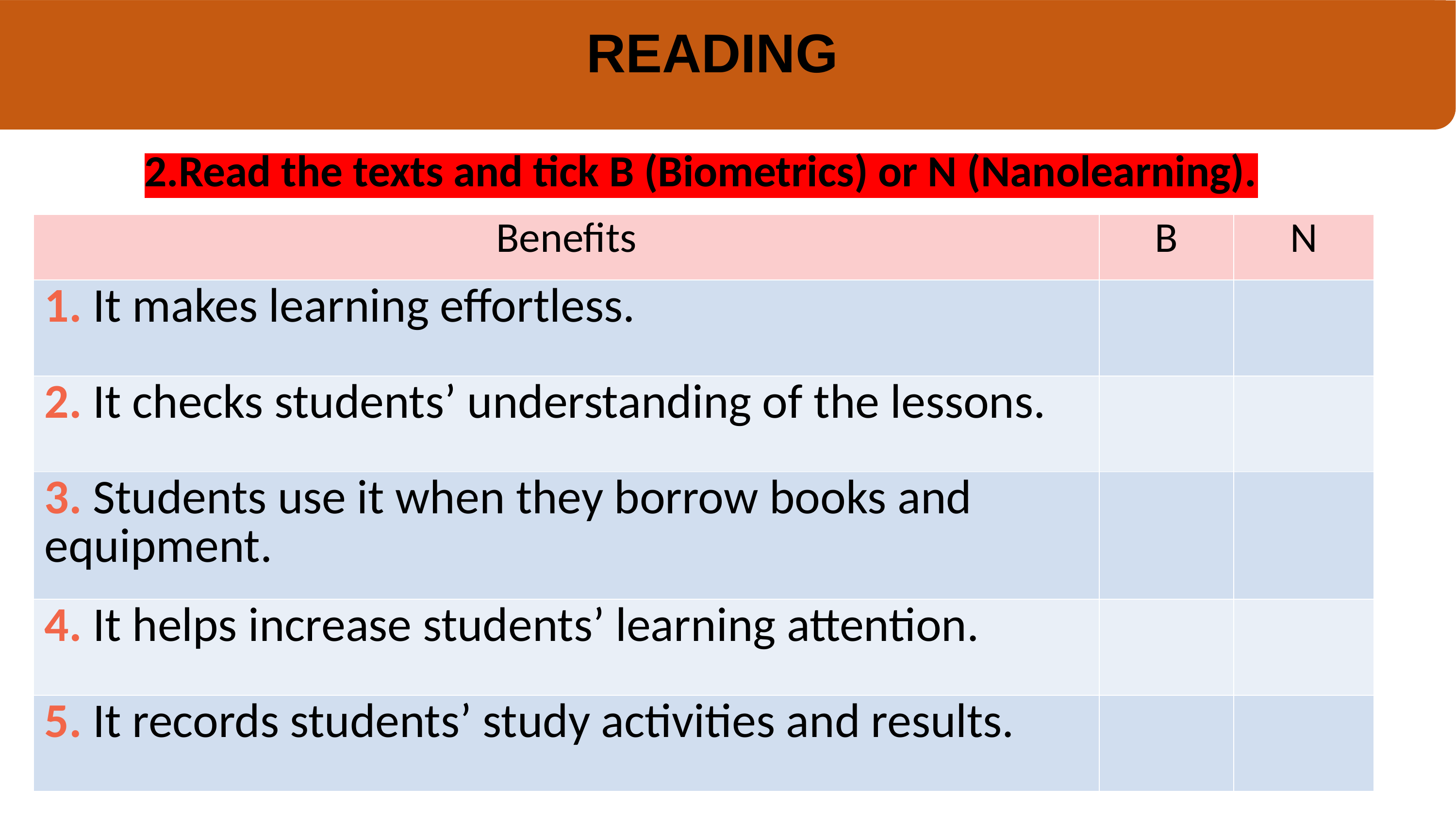

READING
2.Read the texts and tick B (Biometrics) or N (Nanolearning).
2
| Benefits | B | N |
| --- | --- | --- |
| 1. It makes learning effortless. |  |  |
| 2. It checks students’ understanding of the lessons. |  |  |
| 3. Students use it when they borrow books and equipment. |  |  |
| 4. It helps increase students’ learning attention. |  |  |
| 5. It records students’ study activities and results. |  |  |